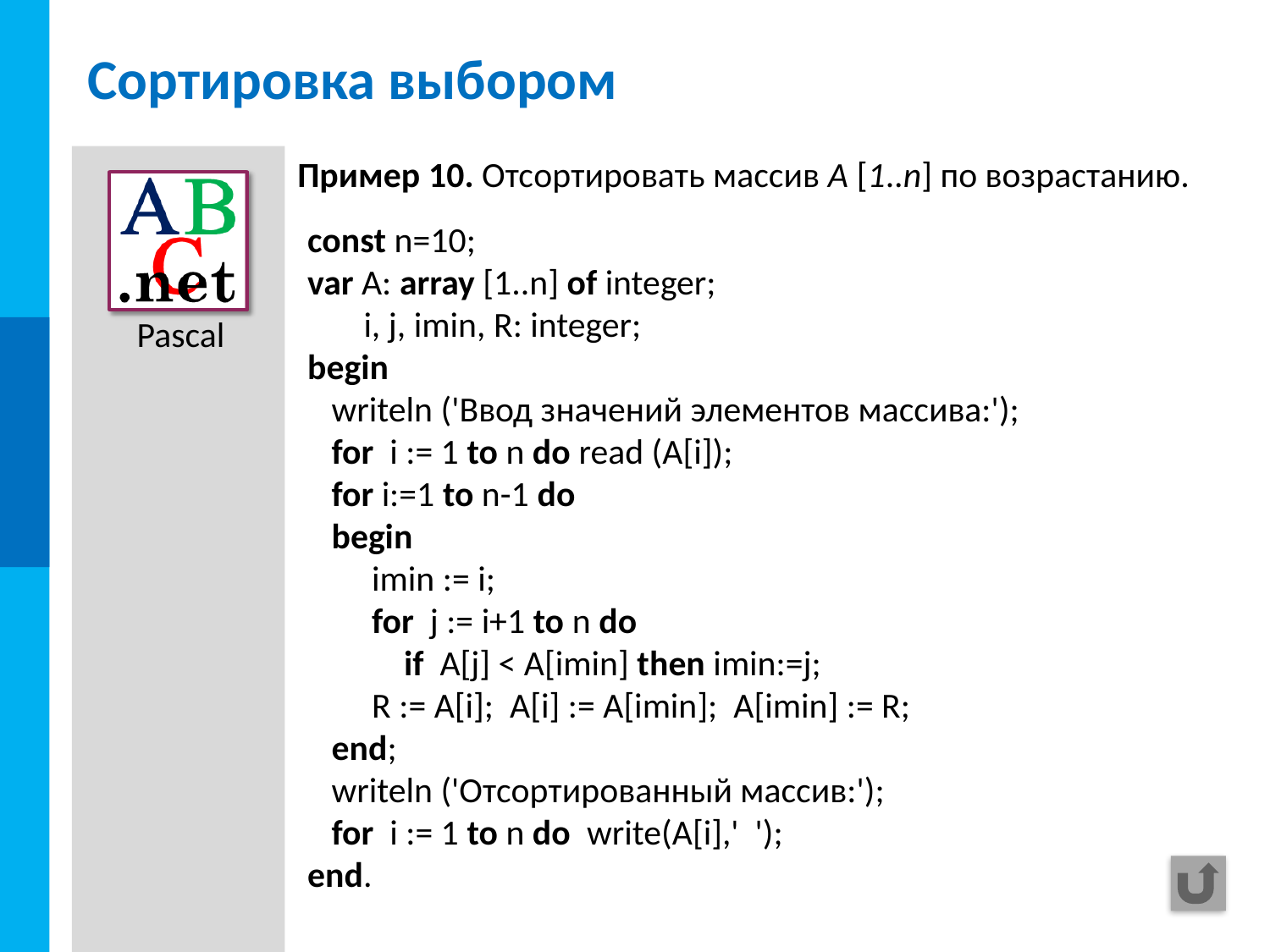

# Сортировка выбором
Пример 10. Отсортировать массив A [1..n] по возрастанию.
const n=10;
var A: array [1..n] of integer;
       i, j, imin, R: integer;
begin
   writeln ('Ввод значений элементов массива:');
   for  i := 1 to n do read (A[i]);
   for i:=1 to n-1 do
   begin
        imin := i;
        for  j := i+1 to n do
            if  A[j] < A[imin] then imin:=j;
        R := A[i];  A[i] := A[imin];  A[imin] := R;
   end;
   writeln ('Отсортированный массив:');
   for  i := 1 to n do  write(A[i],'  ');
end.